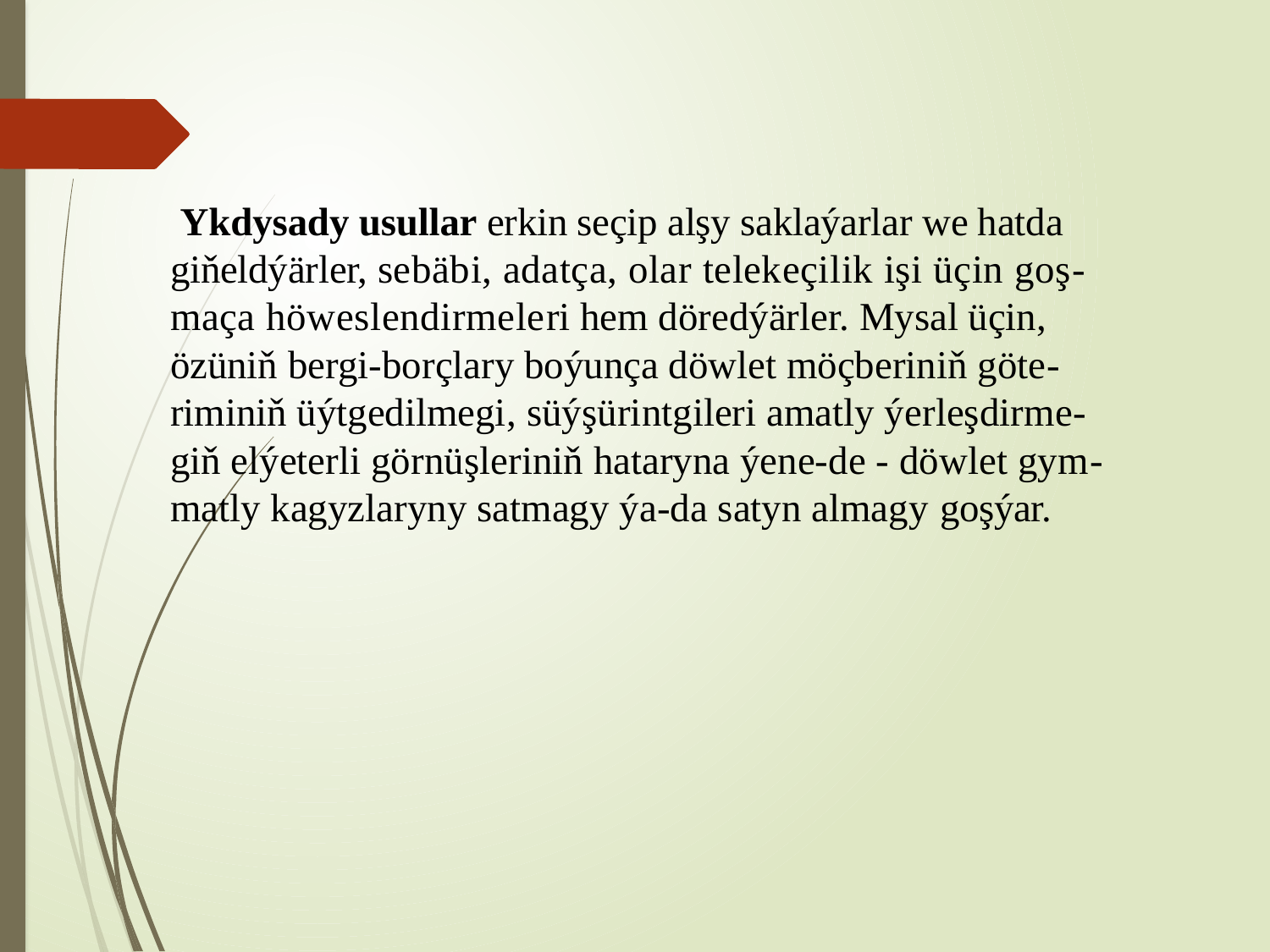

# Ykdysady usullar erkin seçip alşy saklaýarlar we hatda giňeldýärler, sebäbi, adatça, olar telekeçilik işi üçin goş-maça höweslendirmeleri hem döredýärler. Mysal üçin, özüniň bergi-borçlary boýunça döwlet möçberiniň göte-riminiň üýtgedilmegi, süýşürintgileri amatly ýerleşdirme-giň elýeterli görnüşleriniň hataryna ýene-de - döwlet gym-matly kagyzlaryny satmagy ýa-da satyn almagy goşýar.